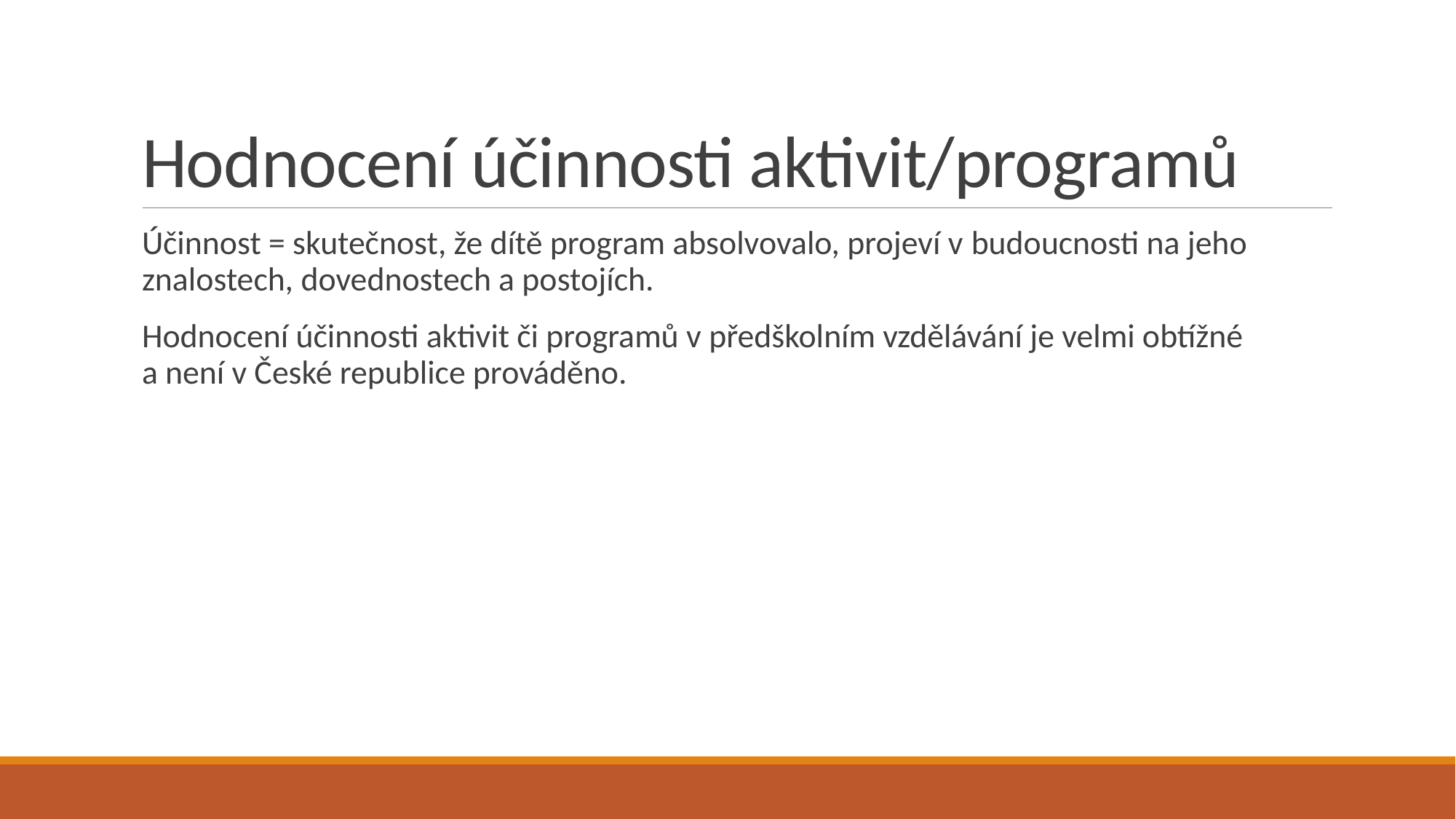

# Hodnocení účinnosti aktivit/programů
Účinnost = skutečnost, že dítě program absolvovalo, projeví v budoucnosti na jeho znalostech, dovednostech a postojích.
Hodnocení účinnosti aktivit či programů v předškolním vzdělávání je velmi obtížné
a není v České republice prováděno.